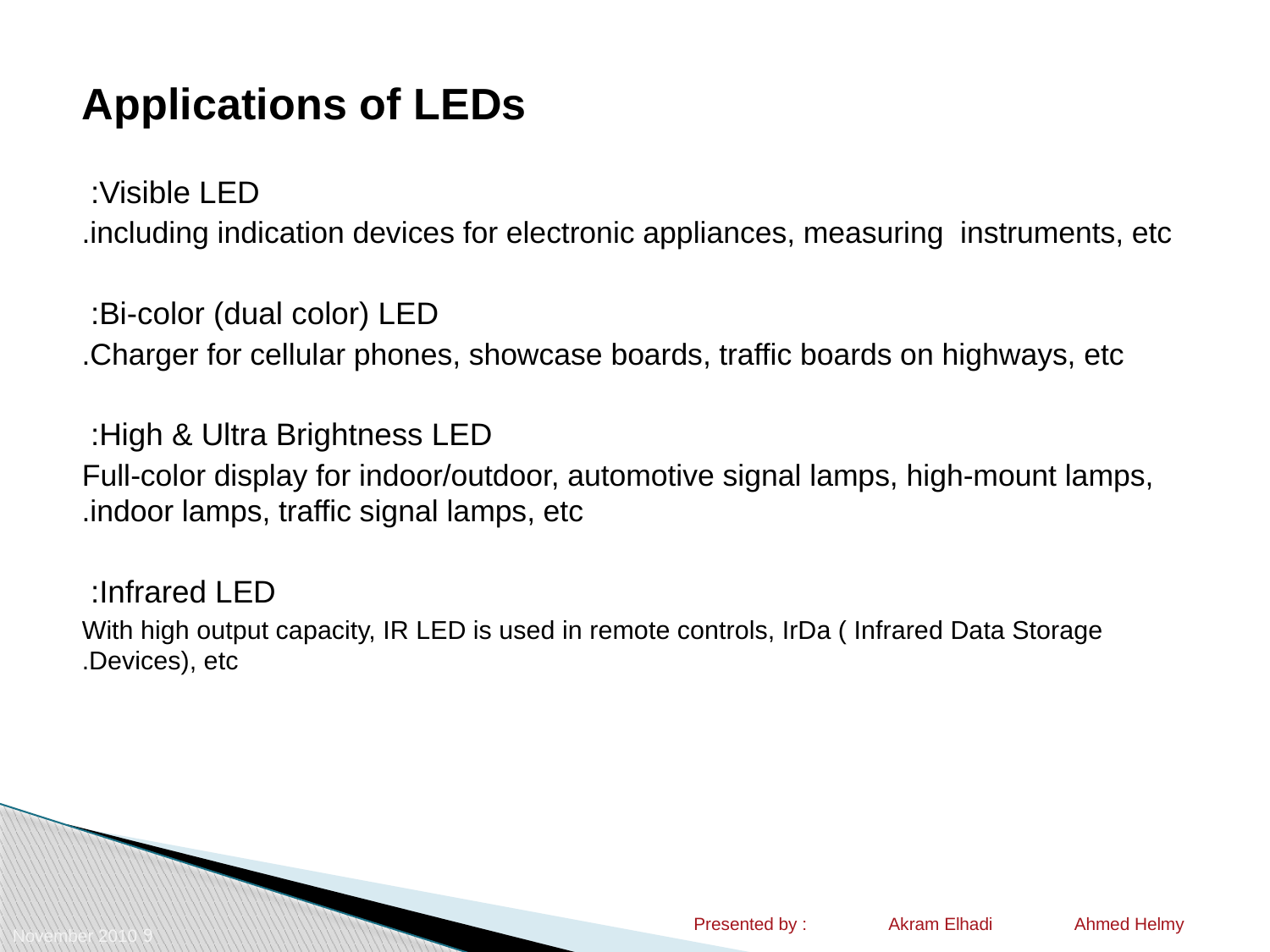

Applications of LEDs

Visible LED:
including indication devices for electronic appliances, measuring  instruments, etc.

Bi-color (dual color) LED:
Charger for cellular phones, showcase boards, traffic boards on highways, etc.

High & Ultra Brightness LED:
Full-color display for indoor/outdoor, automotive signal lamps, high-mount lamps, indoor lamps, traffic signal lamps, etc.

Infrared LED:
With high output capacity, IR LED is used in remote controls, IrDa ( Infrared Data Storage Devices), etc.

Presented by :                 Akram Elhadi                 Ahmed Helmy
9 November 2010